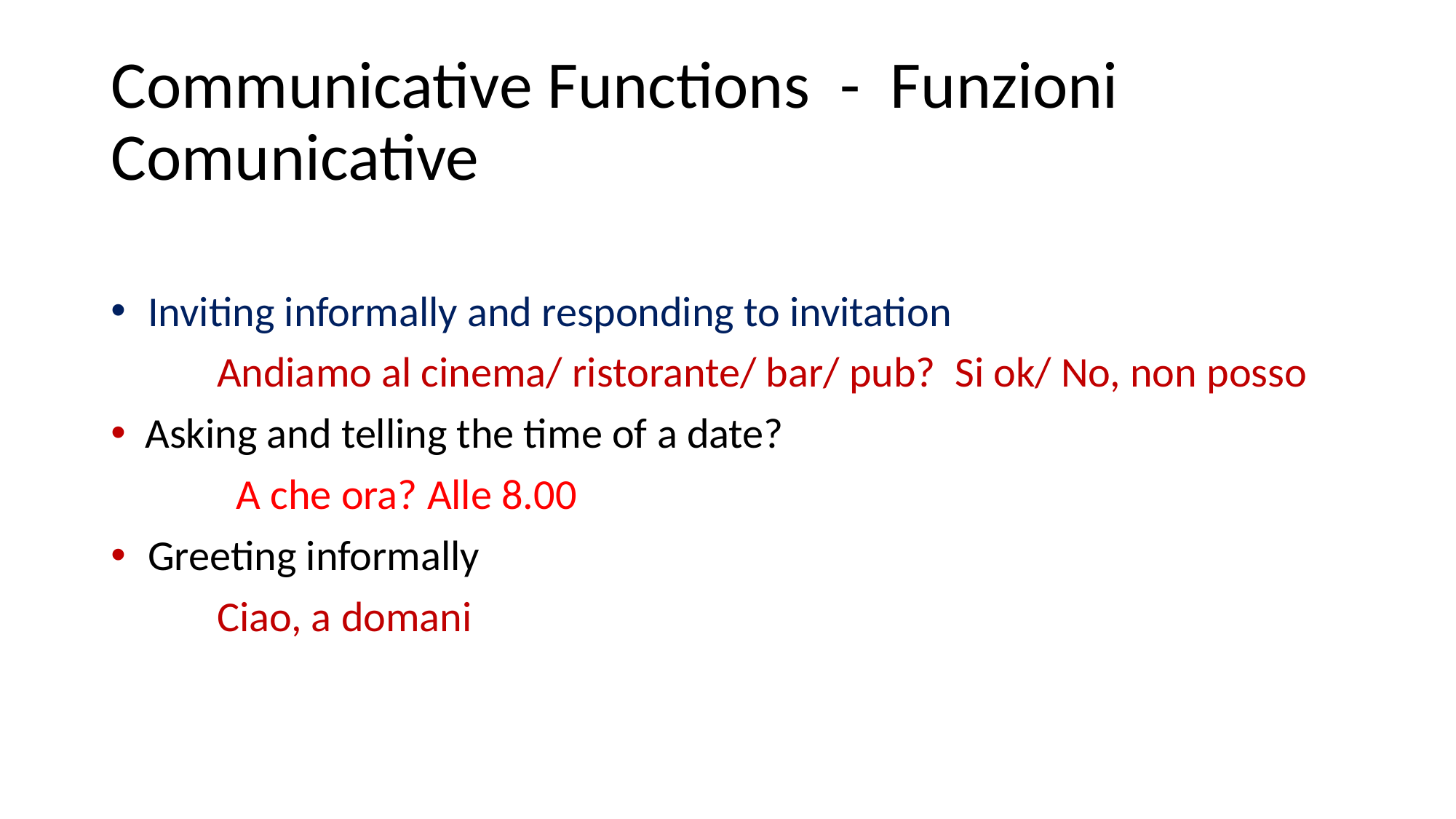

# Communicative Functions  -  Funzioni Comunicative

 Inviting informally and responding to invitation
           Andiamo al cinema/ ristorante/ bar/ pub?  Si ok/ No, non posso
  Asking and telling the time of a date?
             A che ora? Alle 8.00
 Greeting informally
           Ciao, a domani